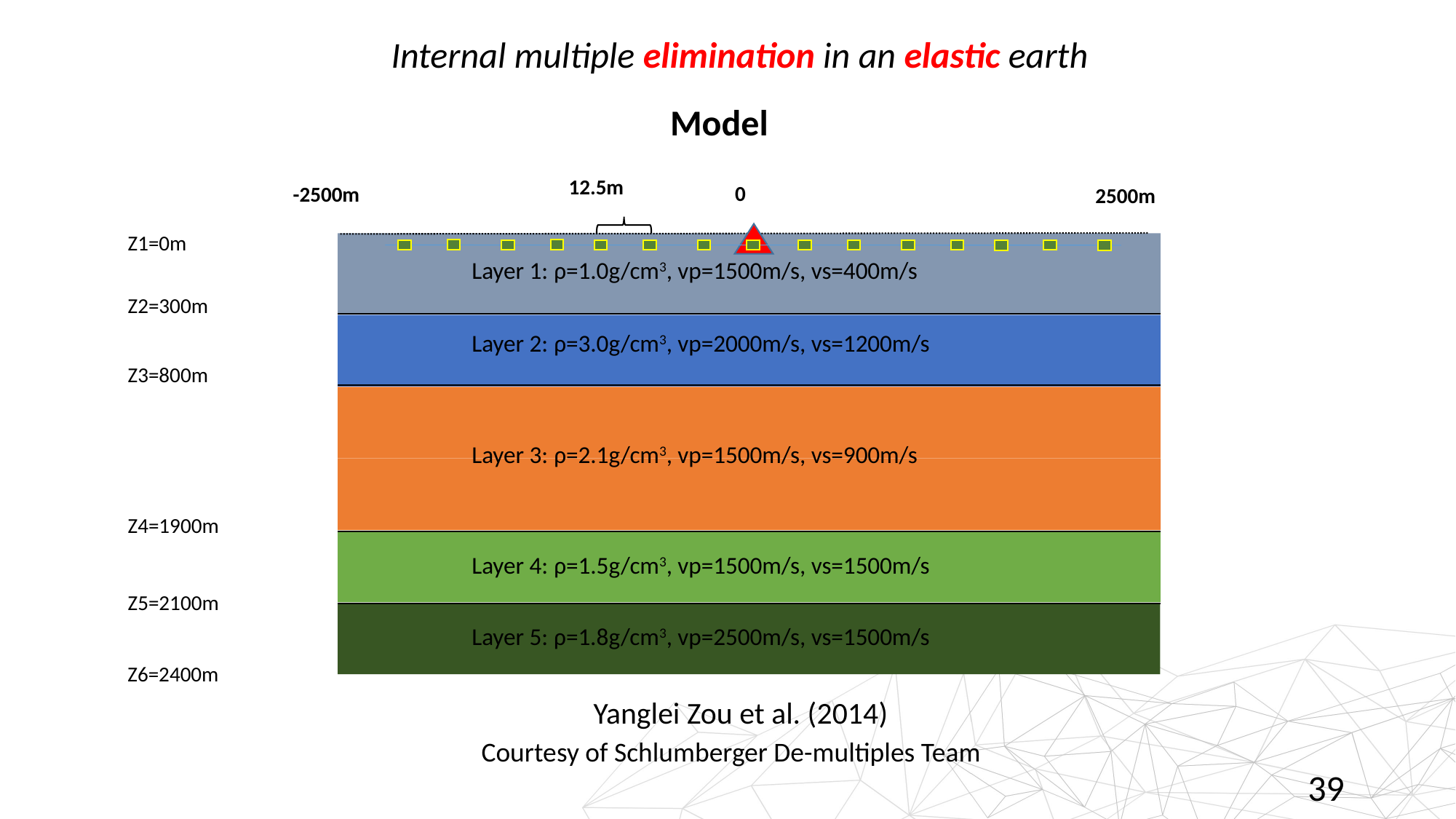

Internal multiple elimination in an elastic earth
Model

12.5m
0
-2500m
2500m

Z1=0m

Layer 1: ρ=1.0g/cm3, vp=1500m/s, vs=400m/s
Z2=300m

Layer 2: ρ=3.0g/cm3, vp=2000m/s, vs=1200m/s
Z3=800m

Layer 3: ρ=2.1g/cm3, vp=1500m/s, vs=900m/s

Z4=1900m

Layer 4: ρ=1.5g/cm3, vp=1500m/s, vs=1500m/s
Z5=2100m

Layer 5: ρ=1.8g/cm3, vp=2500m/s, vs=1500m/s
Z6=2400m

Yanglei Zou et al. (2014)
Courtesy of Schlumberger De-multiples Team
39